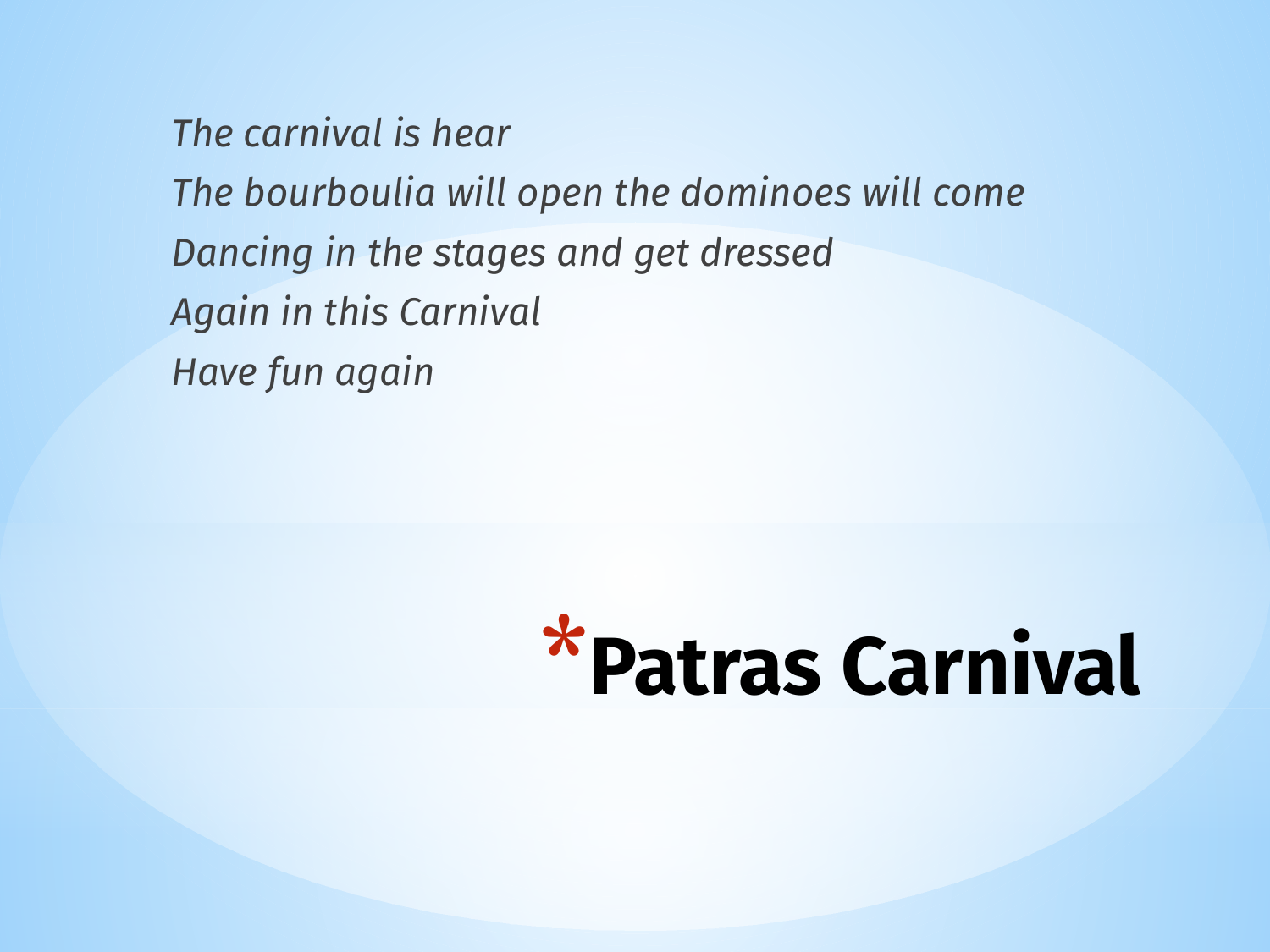

The carnival is hear
The bourboulia will open the dominoes will come
Dancing in the stages and get dressed
Again in this Carnival
Have fun again
# Patras Carnival